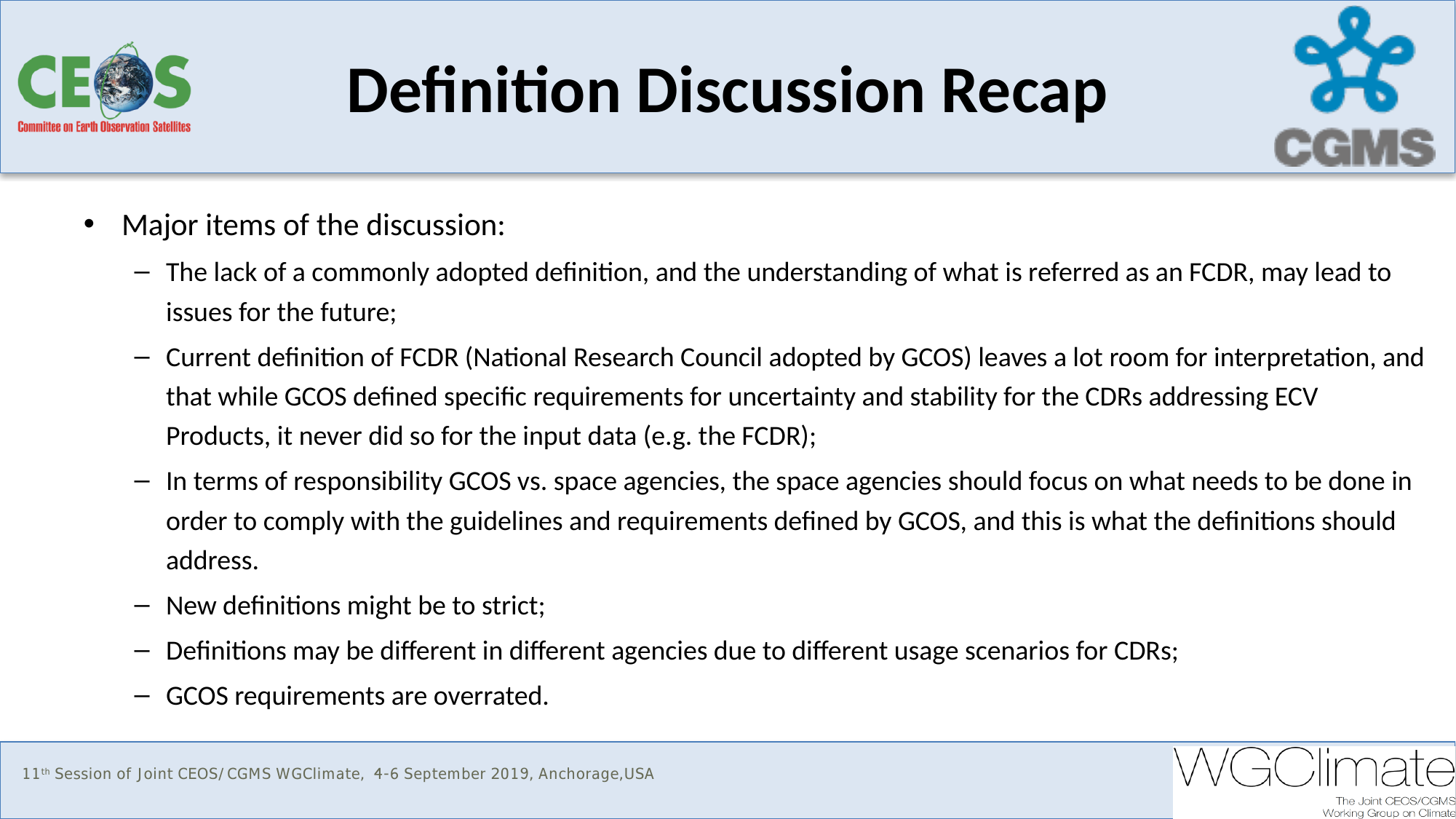

# Definition Discussion Recap
Major items of the discussion:
The lack of a commonly adopted definition, and the understanding of what is referred as an FCDR, may lead to issues for the future;
Current definition of FCDR (National Research Council adopted by GCOS) leaves a lot room for interpretation, and that while GCOS defined specific requirements for uncertainty and stability for the CDRs addressing ECV Products, it never did so for the input data (e.g. the FCDR);
In terms of responsibility GCOS vs. space agencies, the space agencies should focus on what needs to be done in order to comply with the guidelines and requirements defined by GCOS, and this is what the definitions should address.
New definitions might be to strict;
Definitions may be different in different agencies due to different usage scenarios for CDRs;
GCOS requirements are overrated.